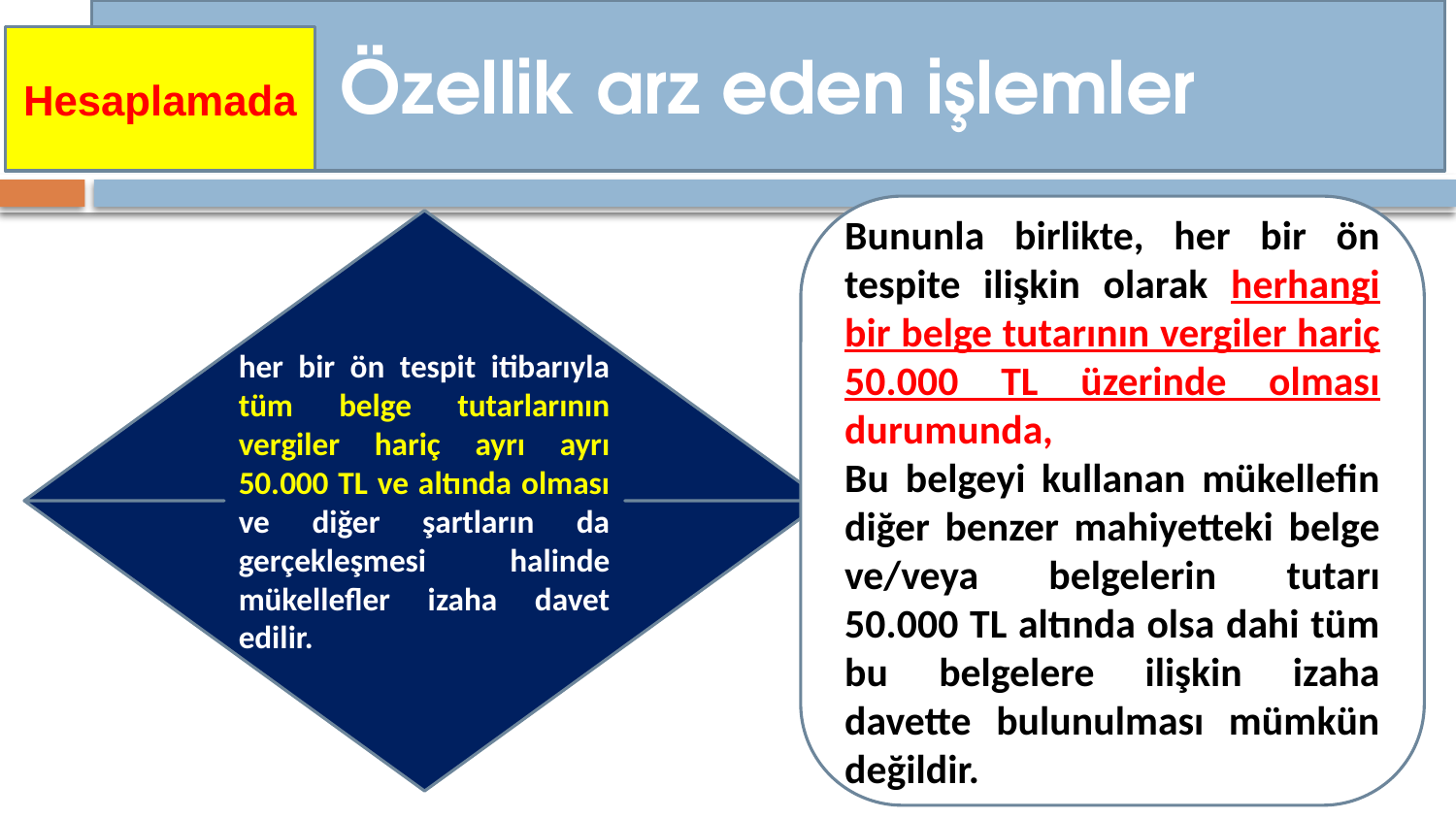

Özellik arz eden işlemler
Hesaplamada
Bununla birlikte, her bir ön tespite ilişkin olarak herhangi bir belge tutarının vergiler hariç 50.000 TL üzerinde olması durumunda,
Bu belgeyi kullanan mükellefin diğer benzer mahiyetteki belge ve/veya belgelerin tutarı 50.000 TL altında olsa dahi tüm bu belgelere ilişkin izaha davette bulunulması mümkün değildir.
her bir ön tespit itibarıyla tüm belge tutarlarının vergiler hariç ayrı ayrı 50.000 TL ve altında olması ve diğer şartların da gerçekleşmesi halinde mükellefler izaha davet edilir.